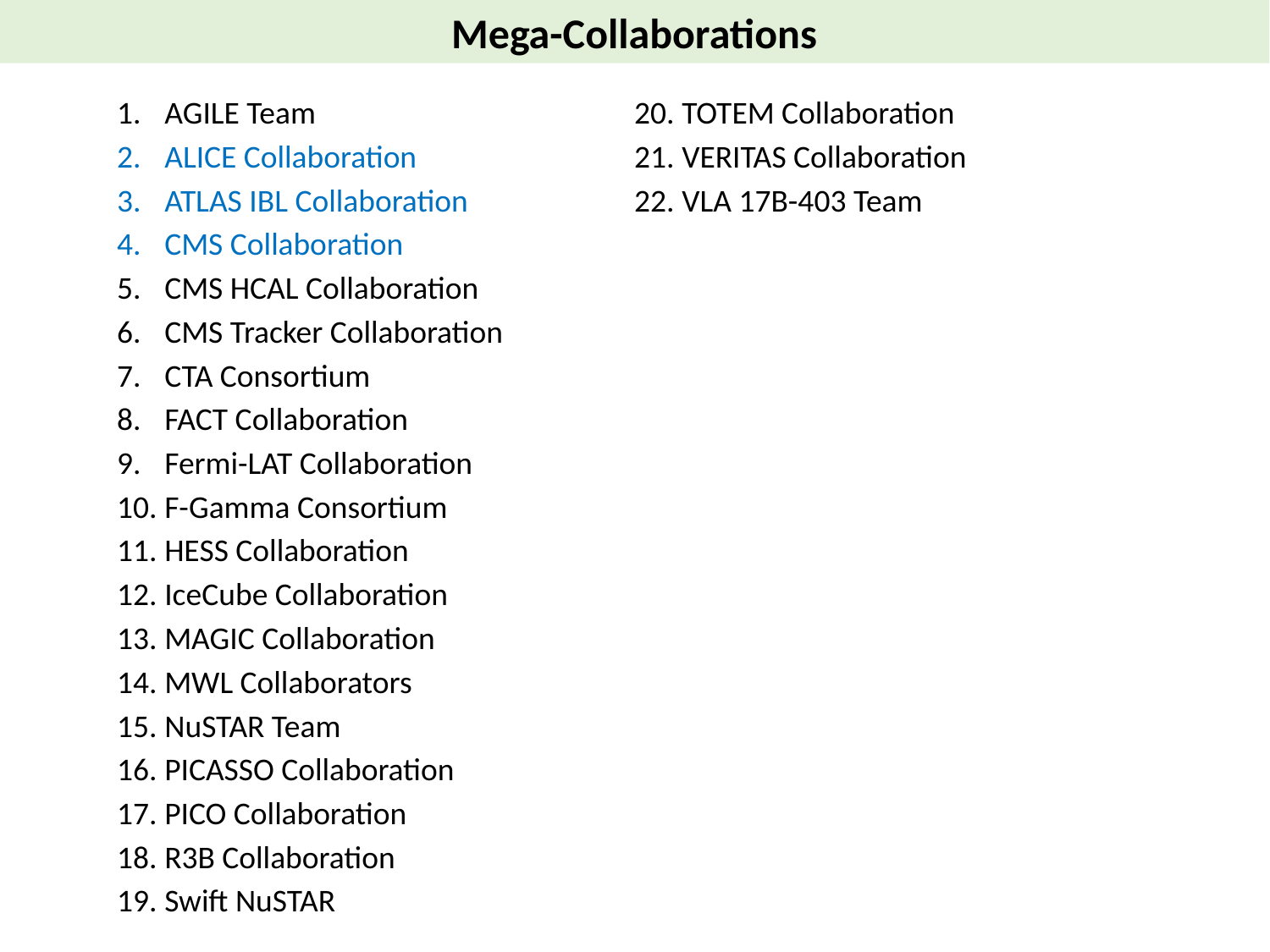

Mega-Collaborations
AGILE Team
ALICE Collaboration
ATLAS IBL Collaboration
CMS Collaboration
CMS HCAL Collaboration
CMS Tracker Collaboration
CTA Consortium
FACT Collaboration
Fermi-LAT Collaboration
F-Gamma Consortium
HESS Collaboration
IceCube Collaboration
MAGIC Collaboration
MWL Collaborators
NuSTAR Team
PICASSO Collaboration
PICO Collaboration
R3B Collaboration
Swift NuSTAR
TOTEM Collaboration
VERITAS Collaboration
VLA 17B-403 Team